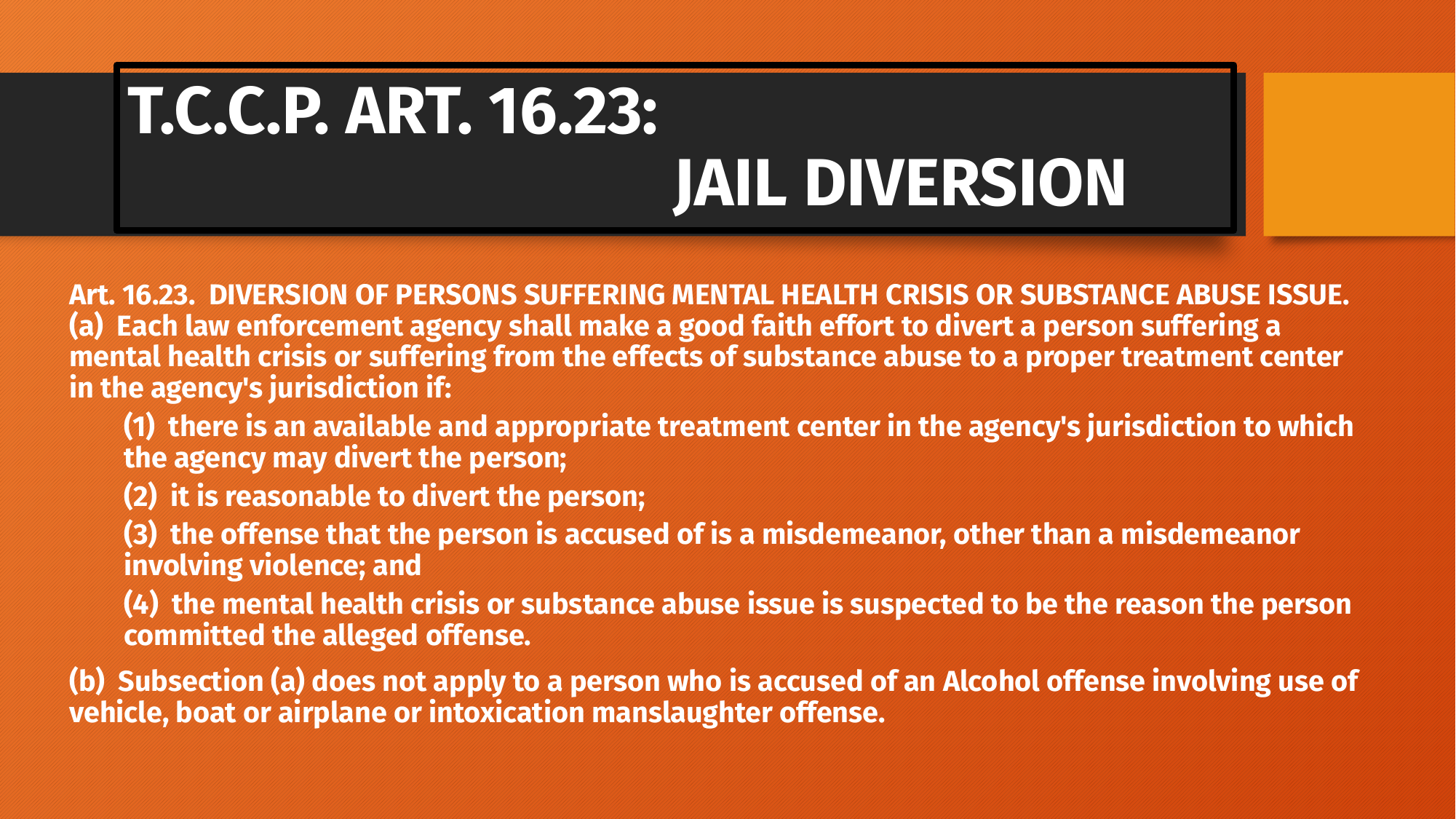

# T.C.C.P. ART. 16.23: JAIL DIVERSION
Art. 16.23.  DIVERSION OF PERSONS SUFFERING MENTAL HEALTH CRISIS OR SUBSTANCE ABUSE ISSUE.  (a)  Each law enforcement agency shall make a good faith effort to divert a person suffering a mental health crisis or suffering from the effects of substance abuse to a proper treatment center in the agency's jurisdiction if:
(1)  there is an available and appropriate treatment center in the agency's jurisdiction to which the agency may divert the person;
(2)  it is reasonable to divert the person;
(3)  the offense that the person is accused of is a misdemeanor, other than a misdemeanor involving violence; and
(4)  the mental health crisis or substance abuse issue is suspected to be the reason the person committed the alleged offense.
(b)  Subsection (a) does not apply to a person who is accused of an Alcohol offense involving use of vehicle, boat or airplane or intoxication manslaughter offense.